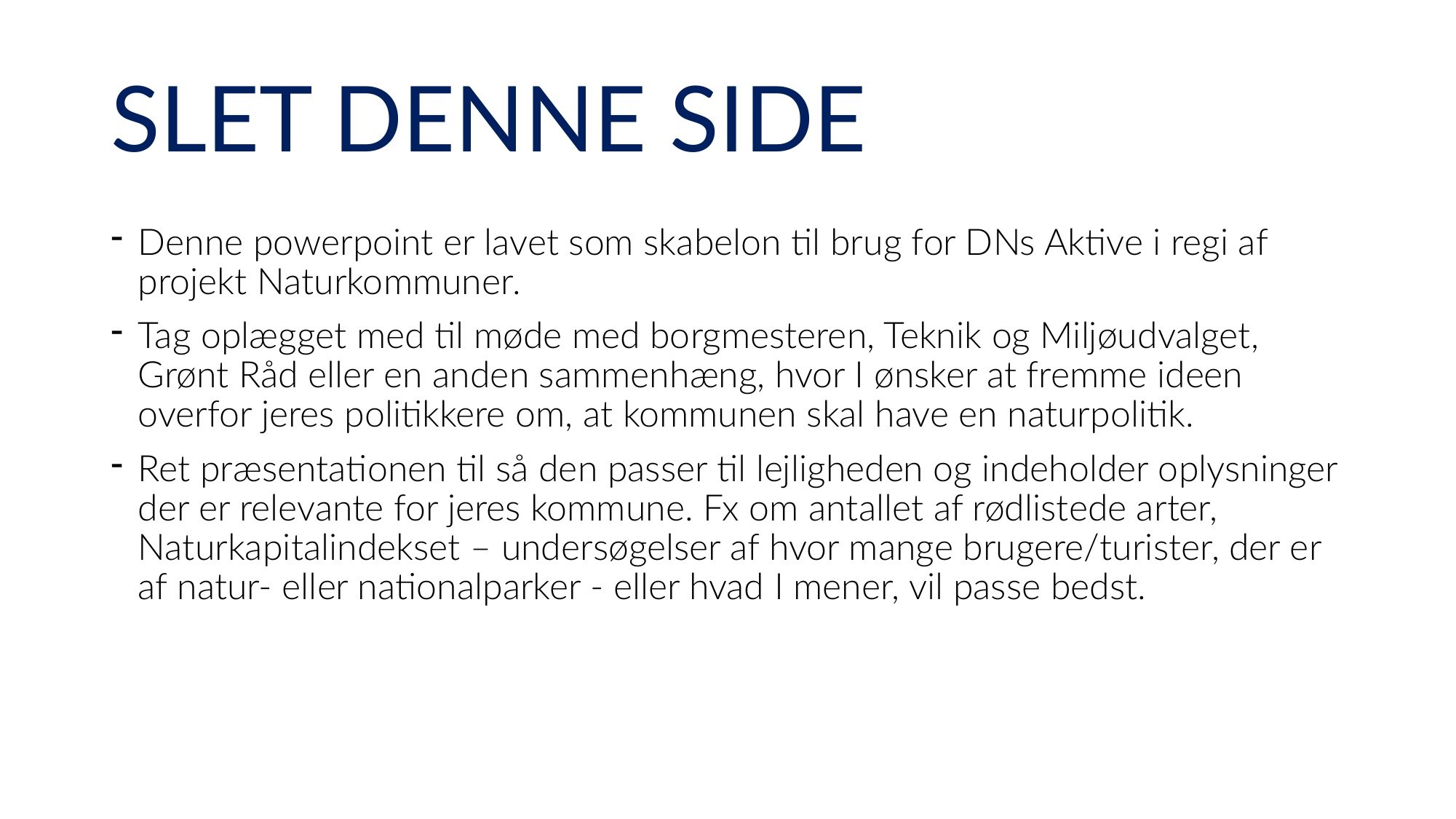

# SLET DENNE SIDE
Denne powerpoint er lavet som skabelon til brug for DNs Aktive i regi af projekt Naturkommuner.
Tag oplægget med til møde med borgmesteren, Teknik og Miljøudvalget, Grønt Råd eller en anden sammenhæng, hvor I ønsker at fremme ideen overfor jeres politikkere om, at kommunen skal have en naturpolitik.
Ret præsentationen til så den passer til lejligheden og indeholder oplysninger der er relevante for jeres kommune. Fx om antallet af rødlistede arter, Naturkapitalindekset – undersøgelser af hvor mange brugere/turister, der er af natur- eller nationalparker - eller hvad I mener, vil passe bedst.